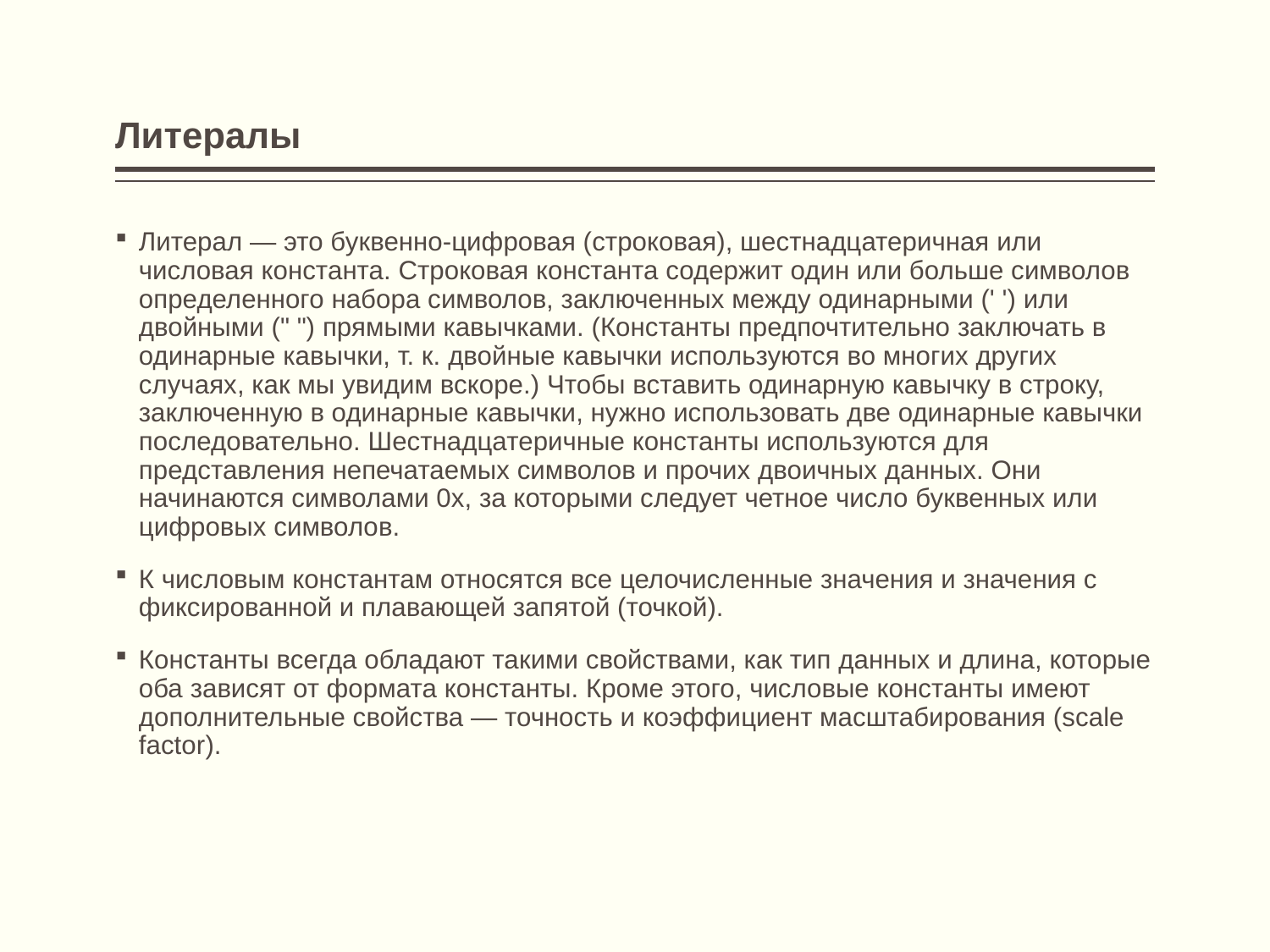

# Литералы
Литерал — это буквенно-цифровая (строковая), шестнадцатеричная или числовая константа. Строковая константа содержит один или больше символов определенного набора символов, заключенных между одинарными (' ') или двойными (" ") прямыми кавычками. (Константы предпочтительно заключать в одинарные кавычки, т. к. двойные кавычки используются во многих других случаях, как мы увидим вскоре.) Чтобы вставить одинарную кавычку в строку, заключенную в одинарные кавычки, нужно использовать две одинарные кавычки последовательно. Шестнадцатеричные константы используются для представления непечатаемых символов и прочих двоичных данных. Они начинаются символами 0x, за которыми следует четное число буквенных или цифровых символов.
К числовым константам относятся все целочисленные значения и значения с фиксированной и плавающей запятой (точкой).
Константы всегда обладают такими свойствами, как тип данных и длина, которые оба зависят от формата константы. Кроме этого, числовые константы имеют дополнительные свойства — точность и коэффициент масштабирования (scale factor).